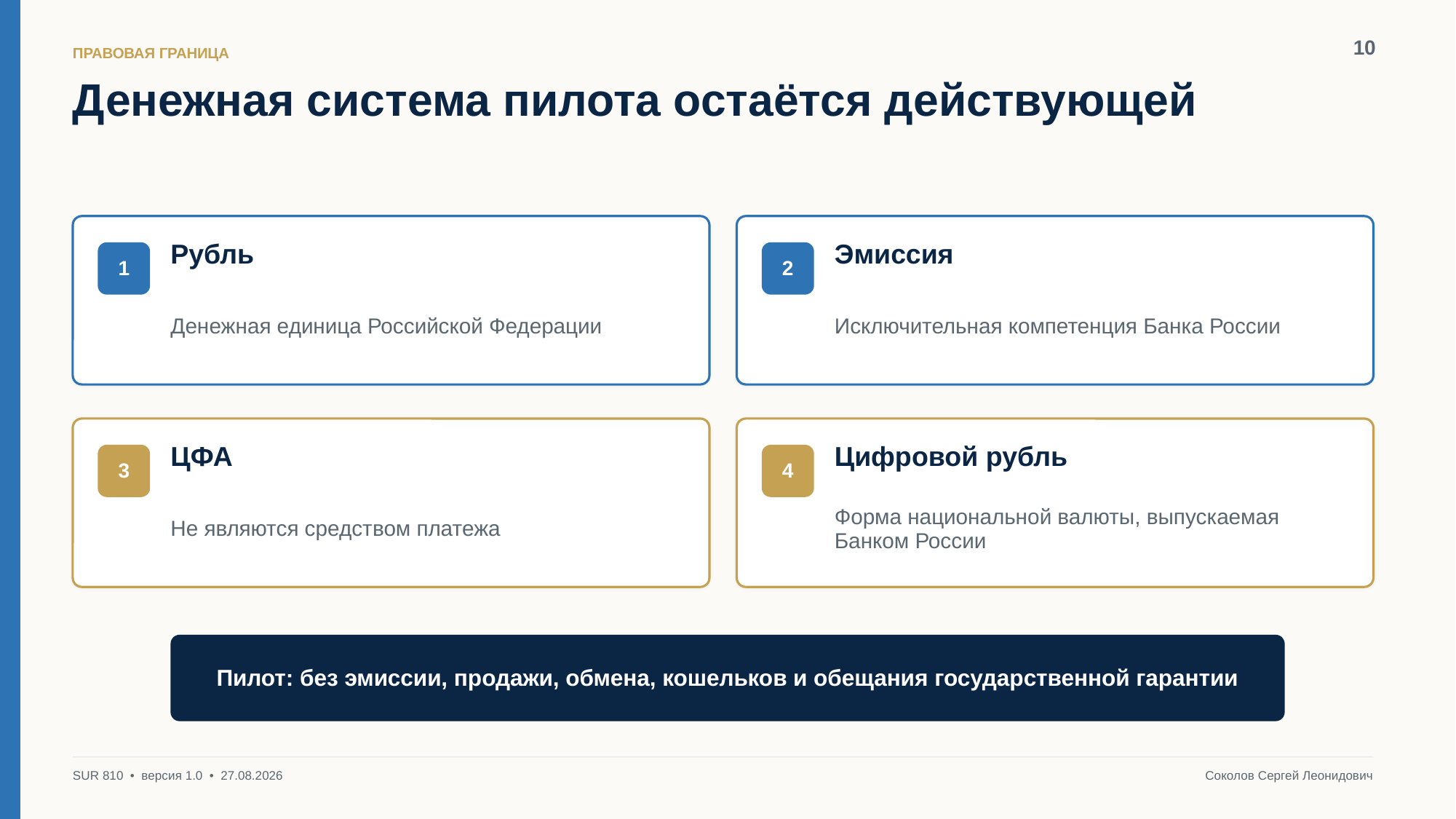

10
ПРАВОВАЯ ГРАНИЦА
Денежная система пилота остаётся действующей

Рубль
Эмиссия

1

2
Денежная единица Российской Федерации
Исключительная компетенция Банка России

ЦФА
Цифровой рубль

3

4
Не являются средством платежа
Форма национальной валюты, выпускаемая Банком России

Пилот: без эмиссии, продажи, обмена, кошельков и обещания государственной гарантии

SUR 810  •  версия 1.0  •  27.08.2026
Соколов Сергей Леонидович